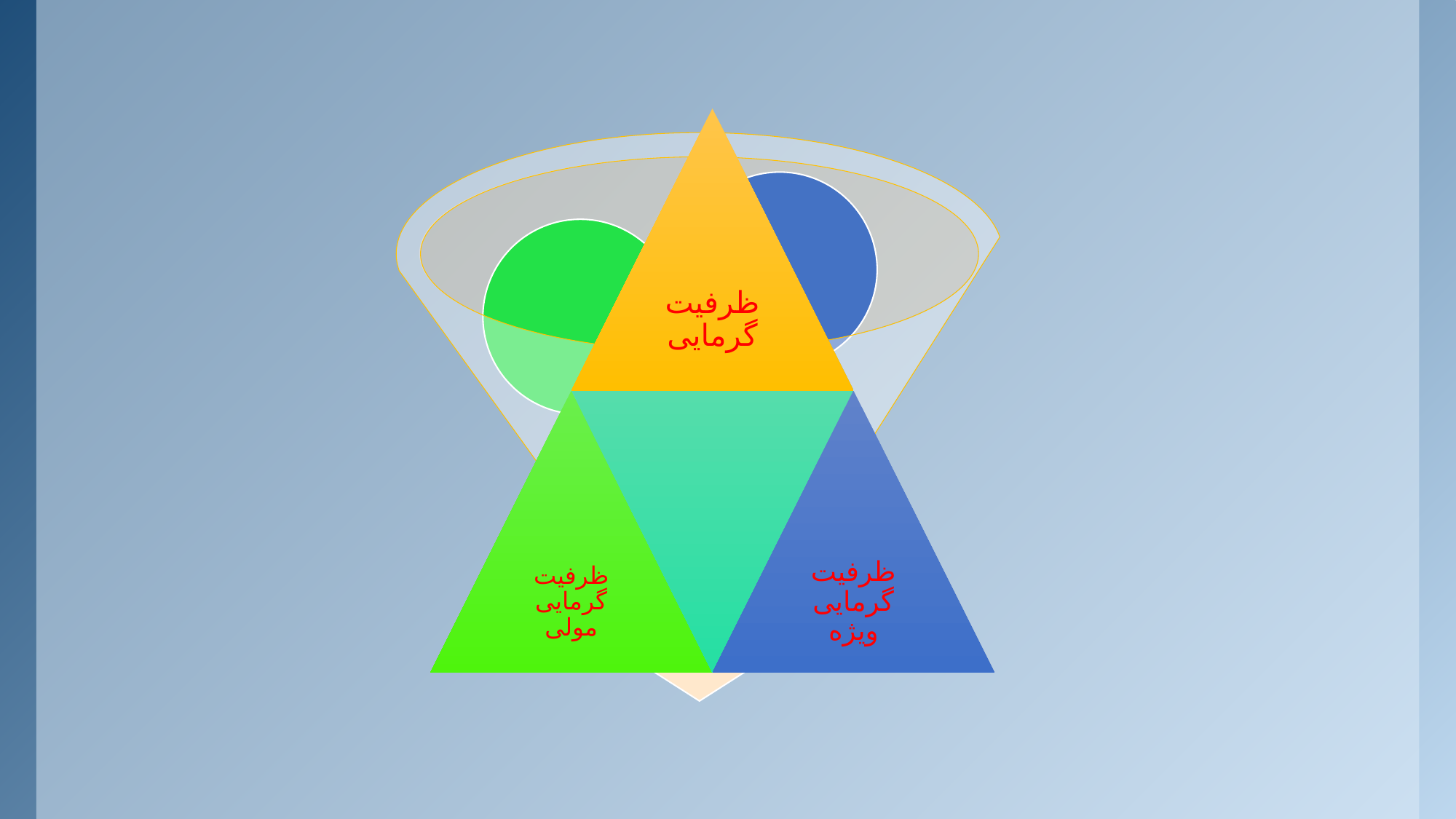

ظرفیت گرمایی
ظرفیت گرمایی مولی

ظرفیت گرمایی ویژه